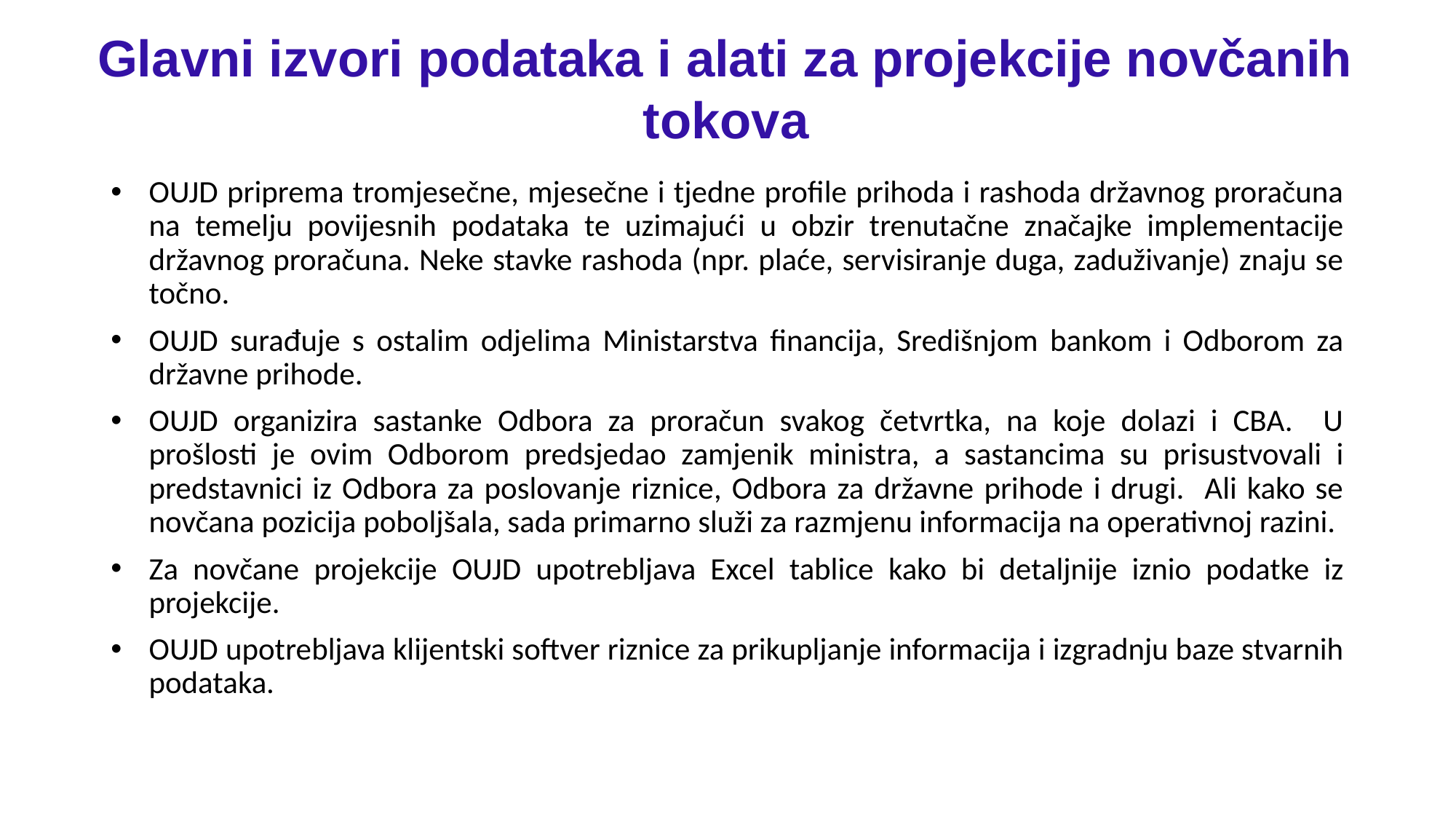

Glavni izvori podataka i alati za projekcije novčanih tokova
OUJD priprema tromjesečne, mjesečne i tjedne profile prihoda i rashoda državnog proračuna na temelju povijesnih podataka te uzimajući u obzir trenutačne značajke implementacije državnog proračuna. Neke stavke rashoda (npr. plaće, servisiranje duga, zaduživanje) znaju se točno.
OUJD surađuje s ostalim odjelima Ministarstva financija, Središnjom bankom i Odborom za državne prihode.
OUJD organizira sastanke Odbora za proračun svakog četvrtka, na koje dolazi i CBA.  U prošlosti je ovim Odborom predsjedao zamjenik ministra, a sastancima su prisustvovali i predstavnici iz Odbora za poslovanje riznice, Odbora za državne prihode i drugi.  Ali kako se novčana pozicija poboljšala, sada primarno služi za razmjenu informacija na operativnoj razini.
Za novčane projekcije OUJD upotrebljava Excel tablice kako bi detaljnije iznio podatke iz projekcije.
OUJD upotrebljava klijentski softver riznice za prikupljanje informacija i izgradnju baze stvarnih podataka.